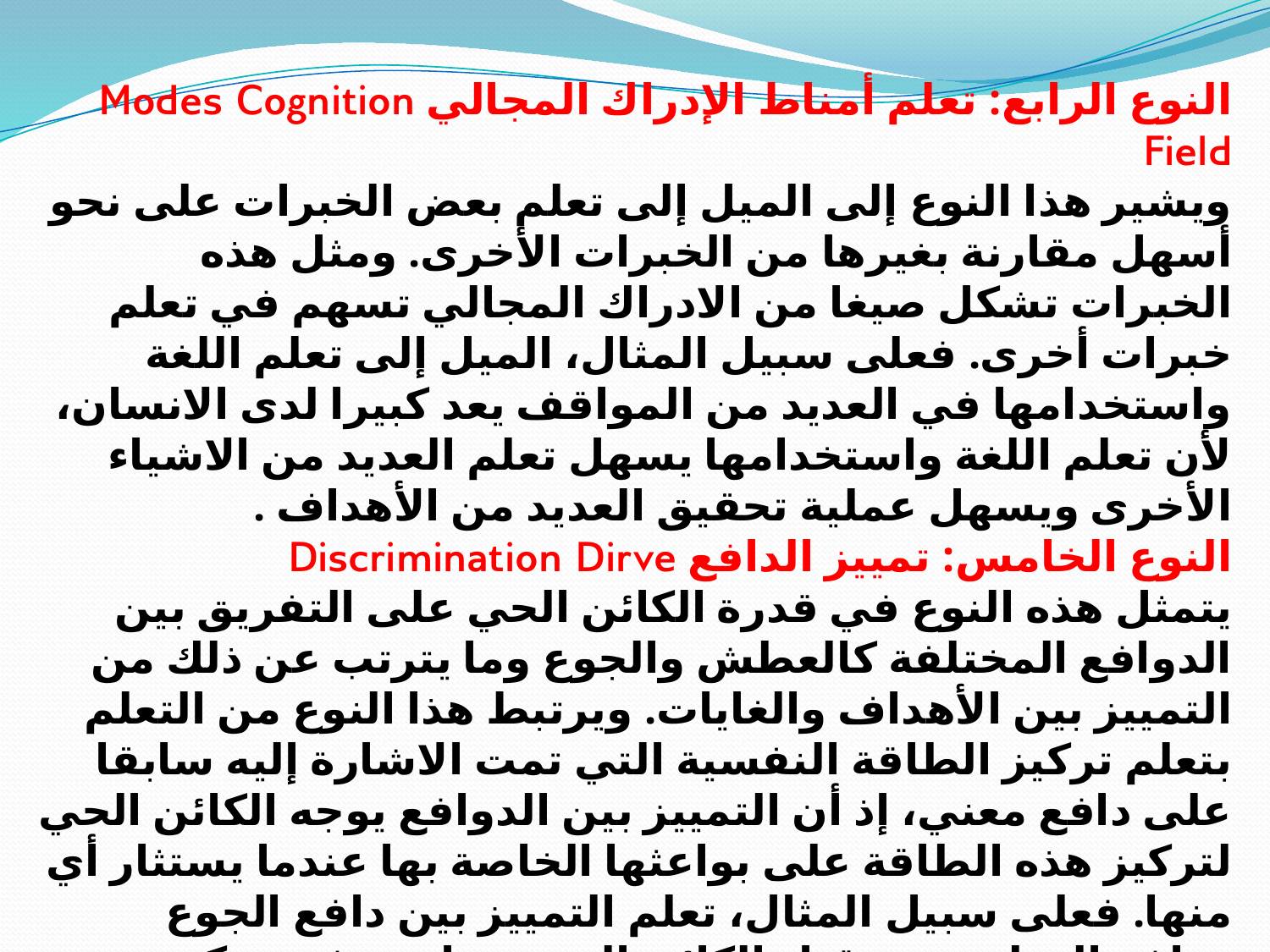

النوع الرابع: تعلم أمناط الإدراك المجالي Modes Cognition Field
ويشير هذا النوع إلى الميل إلى تعلم بعض الخبرات على نحو أسهل مقارنة بغيرها من الخبرات الأخرى. ومثل هذه الخبرات تشكل صيغا من الادراك المجالي تسهم في تعلم خبرات أخرى. فعلى سبيل المثال، الميل إلى تعلم اللغة واستخدامها في العديد من المواقف يعد كبيرا لدى الانسان، لأن تعلم اللغة واستخدامها يسهل تعلم العديد من الاشياء الأخرى ويسهل عملية تحقيق العديد من الأهداف .
النوع الخامس: تمييز الدافع Discrimination Dirve
يتمثل هذه النوع في قدرة الكائن الحي على التفريق بين الدوافع المختلفة كالعطش والجوع وما يترتب عن ذلك من التمييز بين الأهداف والغايات. ويرتبط هذا النوع من التعلم بتعلم تركيز الطاقة النفسية التي تمت الاشارة إليه سابقا على دافع معني، إذ أن التمييز بين الدوافع يوجه الكائن الحي لتركيز هذه الطاقة على بواعثها الخاصة بها عندما يستثار أي منها. فعلى سبيل المثال، تعلم التمييز بين دافع الجوع ودافع العطش من قبل الكائن الحي يساعده في تركيز الطاقة النفسية على الباعث الذي يرتبط بكل منهما عندما يصبح مثل هذا الباعث مهما أو متكافئا Valence .ففي حالة العطش مثلا يتم تركيز الطاقة النفسية على شرب الماء، في حين يكون التركيز على الطعام في حالة الجوع.